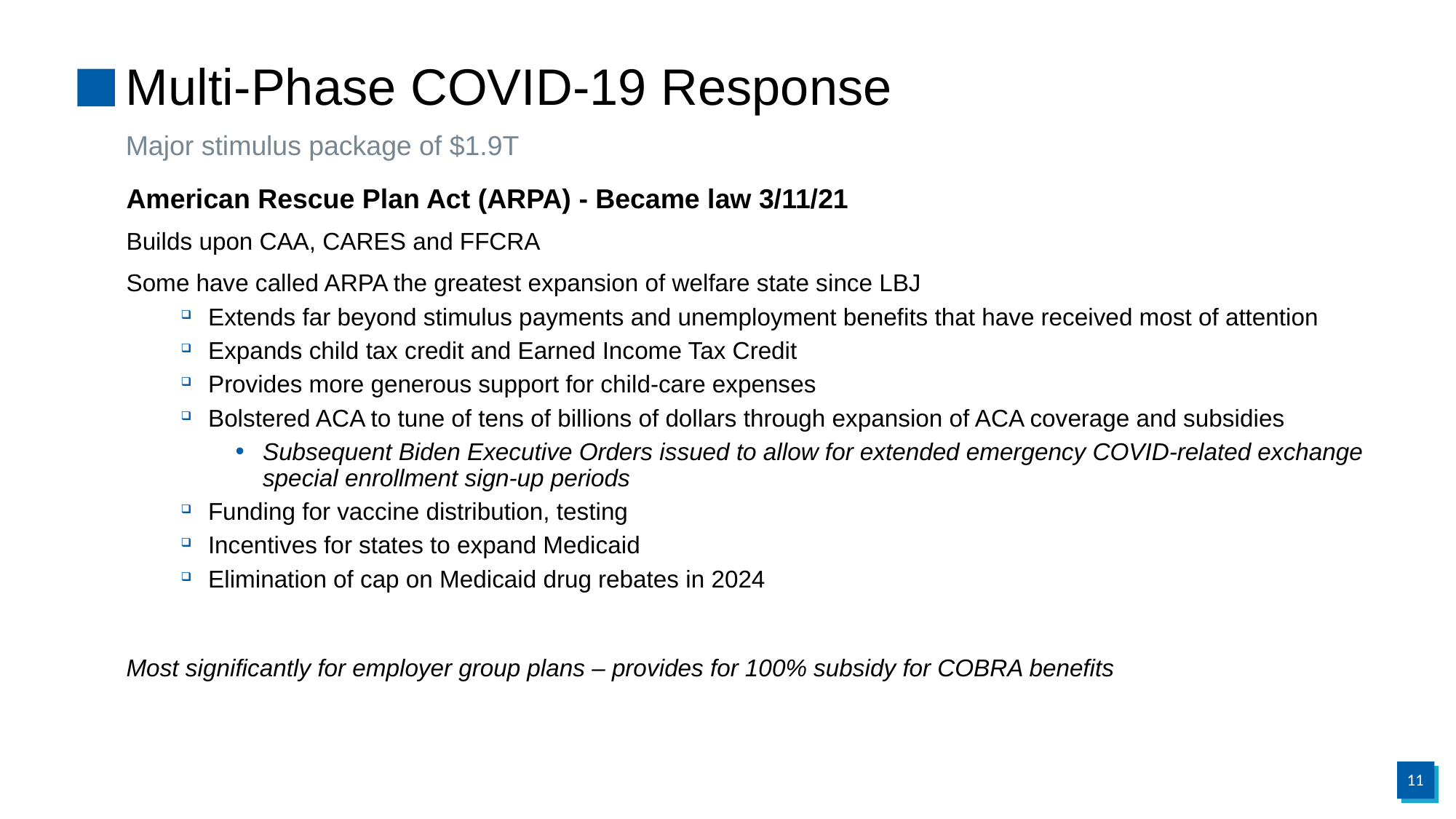

# Multi-Phase COVID-19 Response
Major stimulus package of $1.9T
American Rescue Plan Act (ARPA) - Became law 3/11/21
Builds upon CAA, CARES and FFCRA
Some have called ARPA the greatest expansion of welfare state since LBJ
Extends far beyond stimulus payments and unemployment benefits that have received most of attention
Expands child tax credit and Earned Income Tax Credit
Provides more generous support for child-care expenses
Bolstered ACA to tune of tens of billions of dollars through expansion of ACA coverage and subsidies
Subsequent Biden Executive Orders issued to allow for extended emergency COVID-related exchange special enrollment sign-up periods
Funding for vaccine distribution, testing
Incentives for states to expand Medicaid
Elimination of cap on Medicaid drug rebates in 2024

Most significantly for employer group plans – provides for 100% subsidy for COBRA benefits